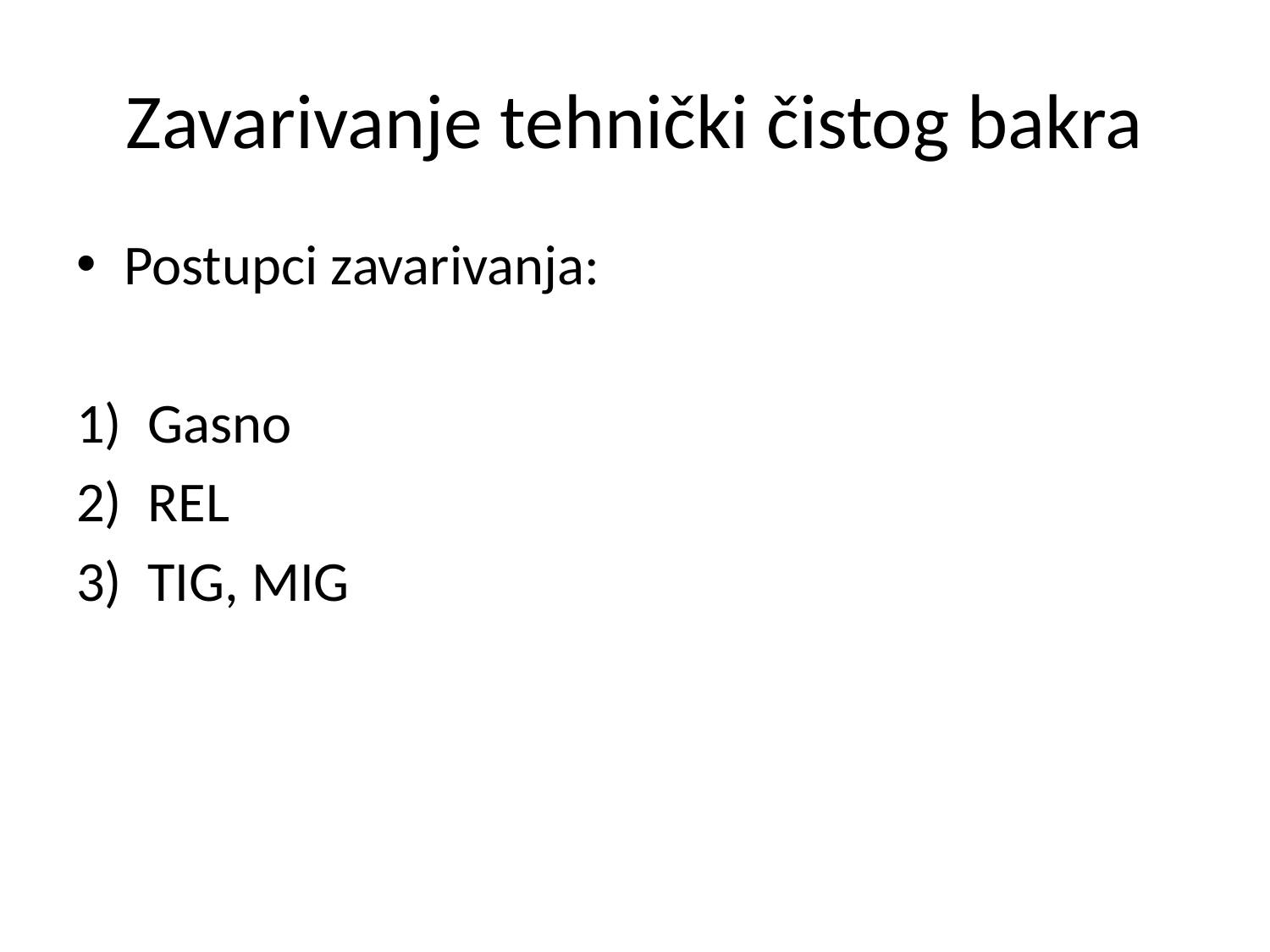

# Zavarivanje tehnički čistog bakra
Postupci zavarivanja:

Gasno
REL
TIG, MIG